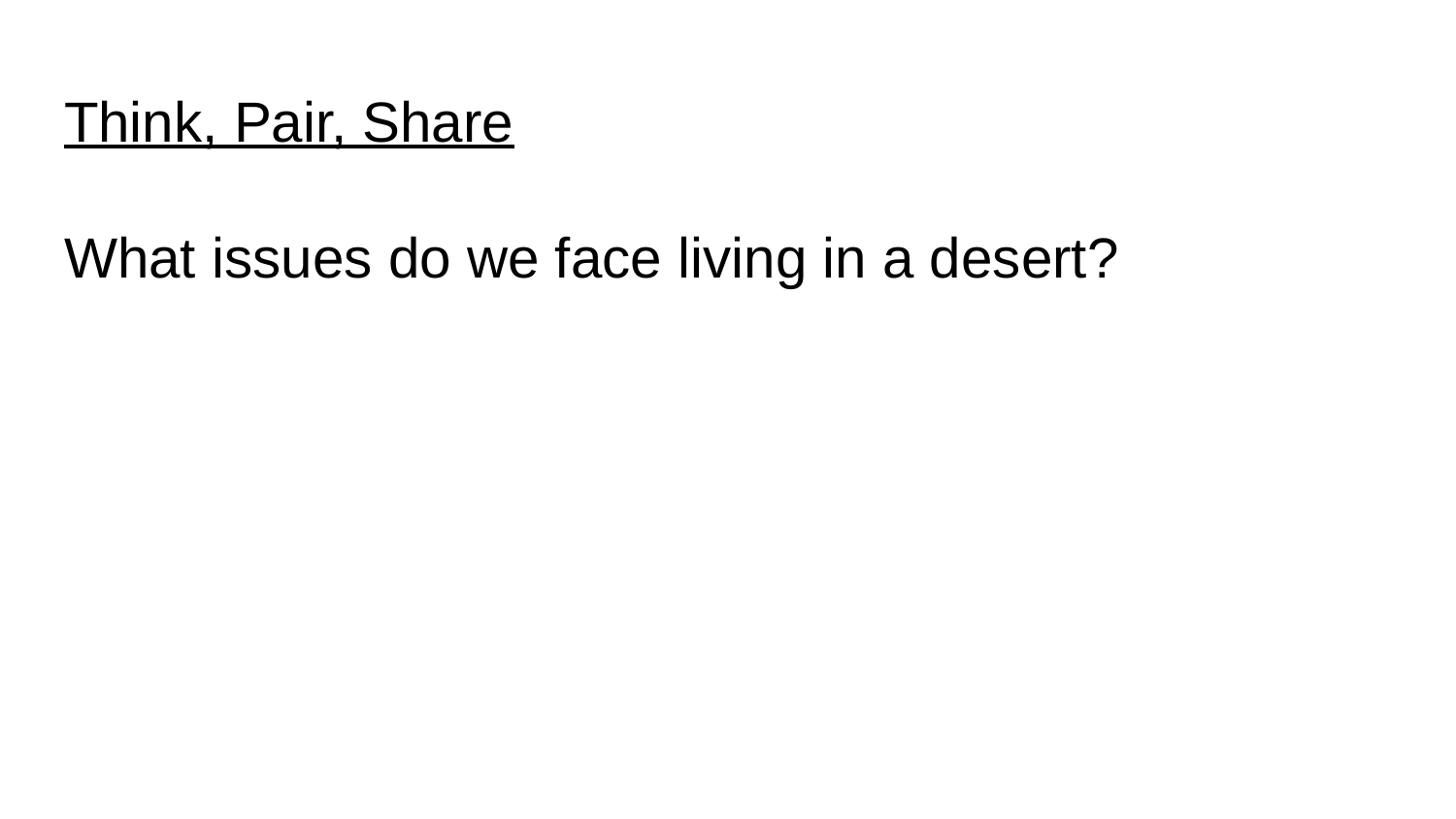

# Think, Pair, Share What issues do we face living in a desert?